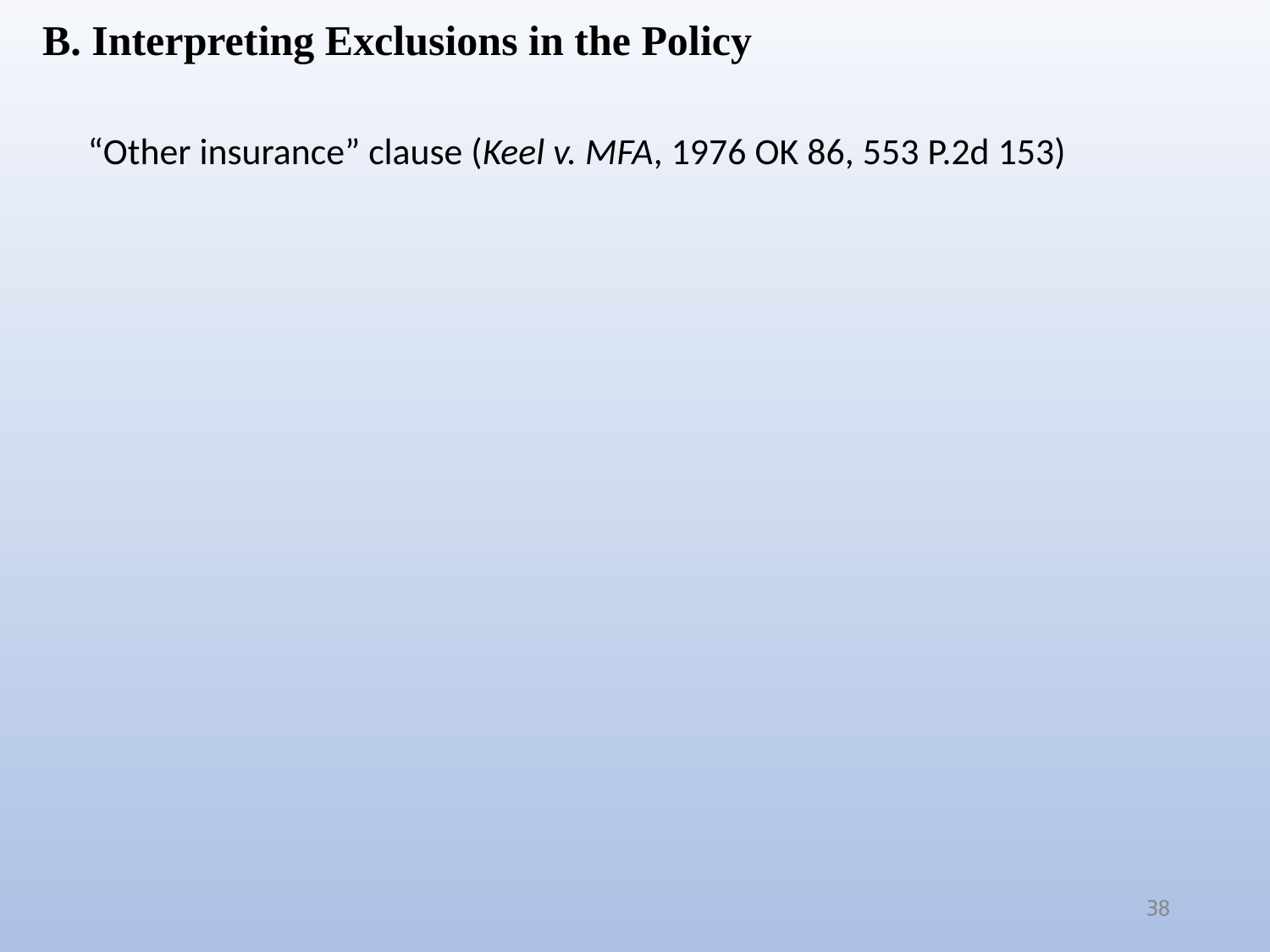

B. Interpreting Exclusions in the Policy
“Other insurance” clause (Keel v. MFA, 1976 OK 86, 553 P.2d 153)
38